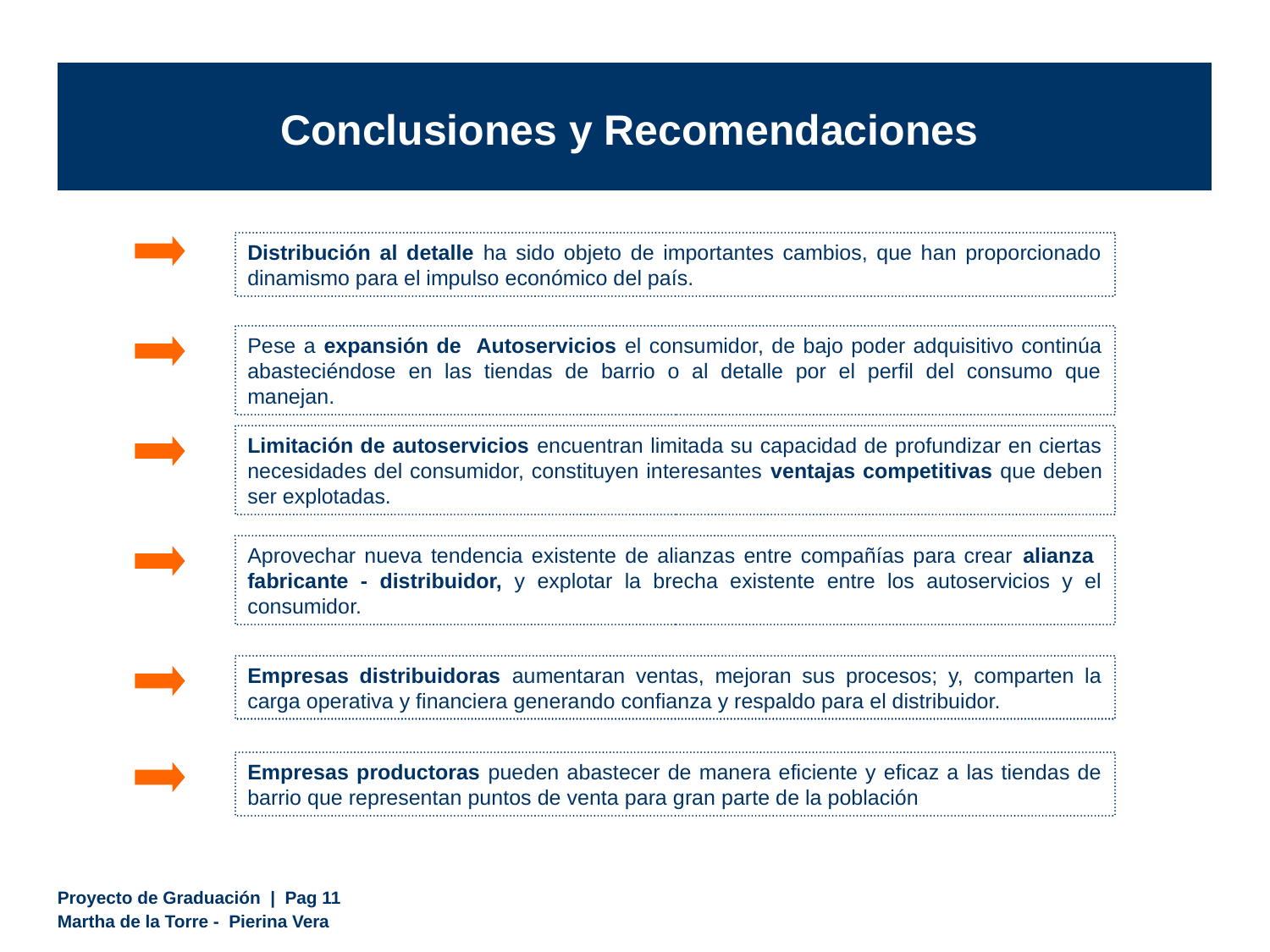

Conclusiones y Recomendaciones
Distribución al detalle ha sido objeto de importantes cambios, que han proporcionado dinamismo para el impulso económico del país.

Pese a expansión de  Autoservicios el consumidor, de bajo poder adquisitivo continúa abasteciéndose en las tiendas de barrio o al detalle por el perfil del consumo que manejan.

Limitación de autoservicios encuentran limitada su capacidad de profundizar en ciertas necesidades del consumidor, constituyen interesantes ventajas competitivas que deben ser explotadas.

Aprovechar nueva tendencia existente de alianzas entre compañías para crear alianza  fabricante - distribuidor, y explotar la brecha existente entre los autoservicios y el consumidor.

Empresas distribuidoras aumentaran ventas, mejoran sus procesos; y, comparten la carga operativa y financiera generando confianza y respaldo para el distribuidor.

Empresas productoras pueden abastecer de manera eficiente y eficaz a las tiendas de barrio que representan puntos de venta para gran parte de la población